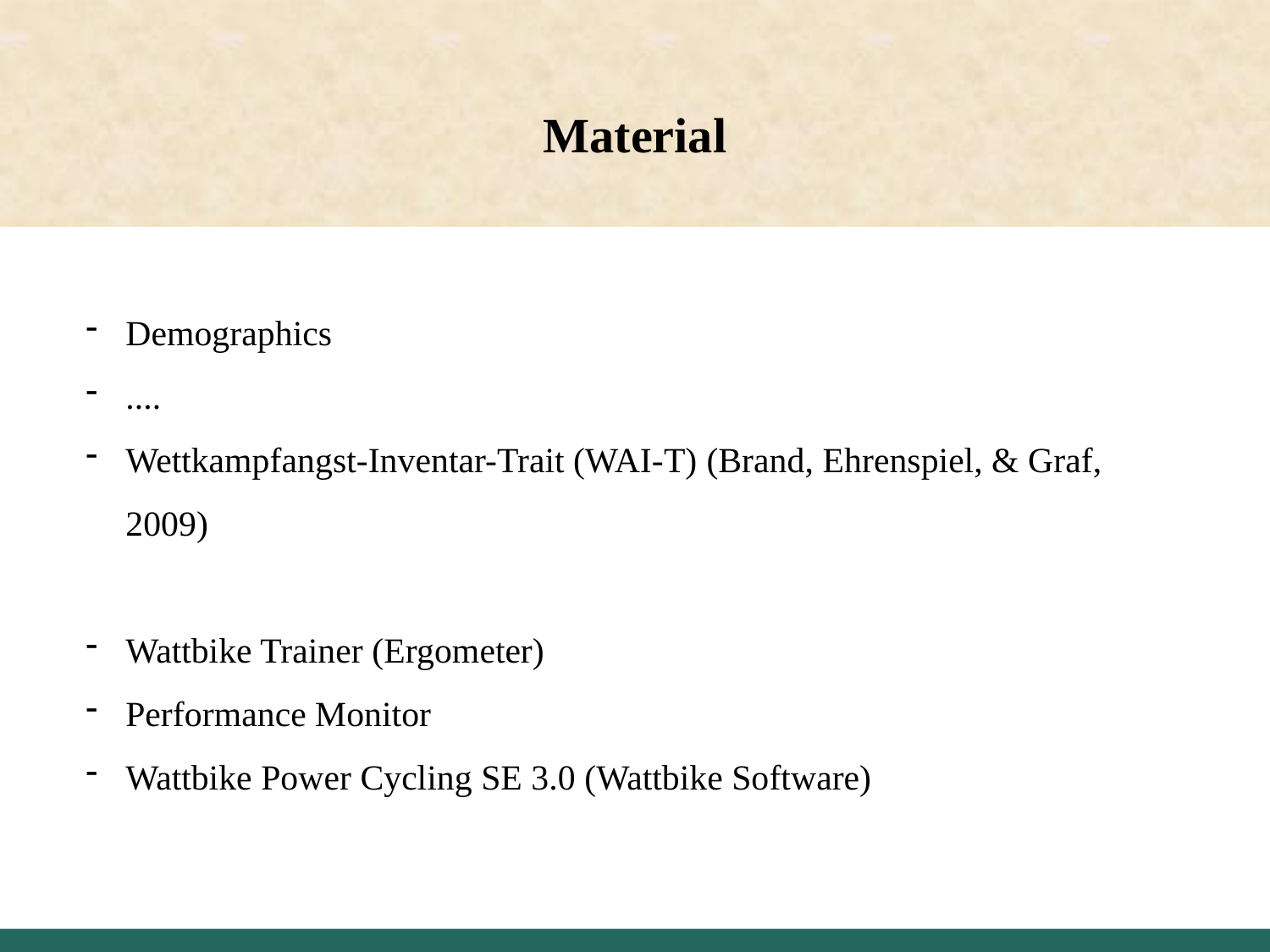

Material

Demographics
....
Wettkampfangst-Inventar-Trait (WAI-T) (Brand, Ehrenspiel, & Graf, 2009)

Wattbike Trainer (Ergometer)
Performance Monitor
Wattbike Power Cycling SE 3.0 (Wattbike Software)